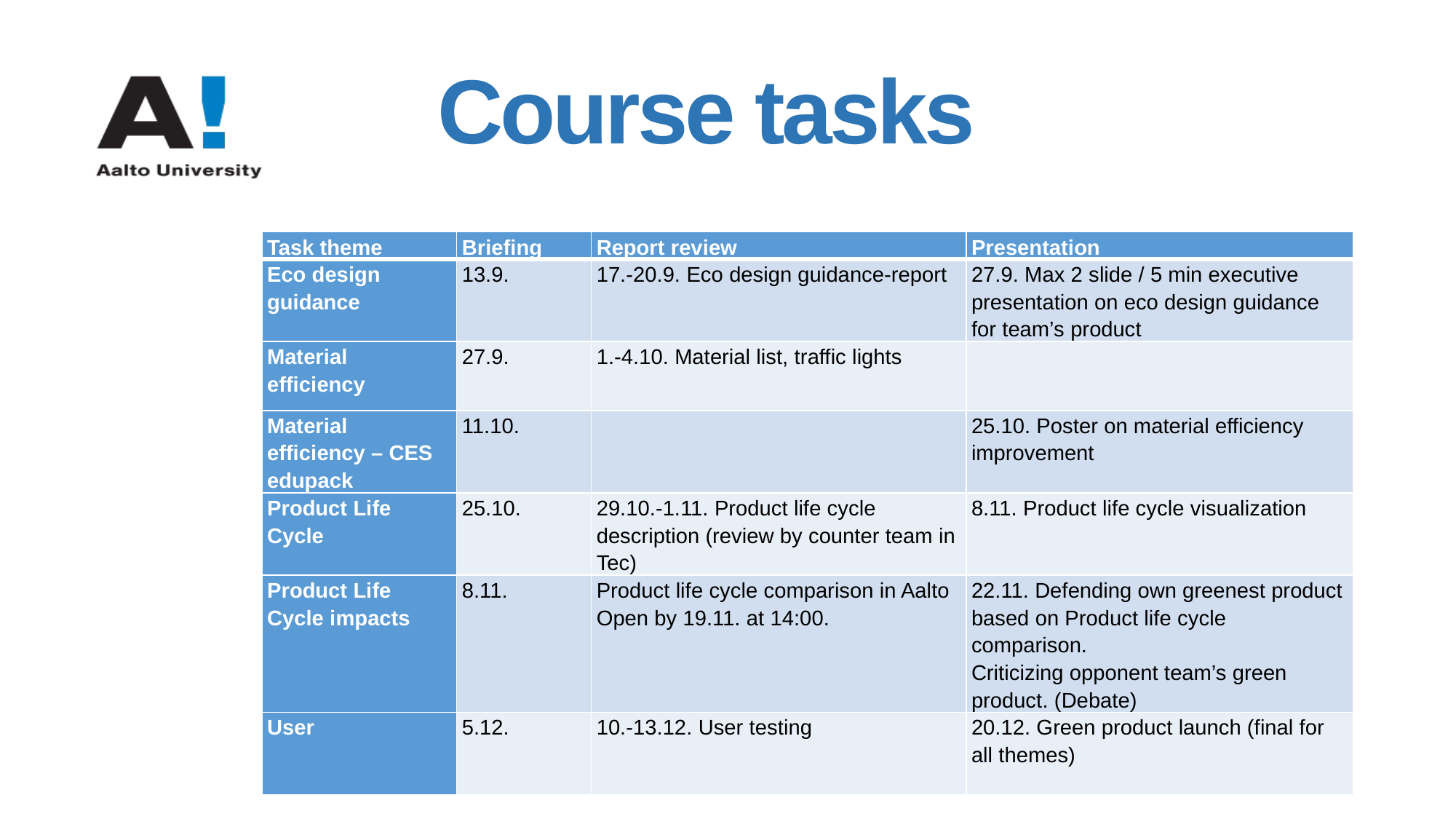

Course tasks
| Task theme | Briefing | Report review | Presentation |
| --- | --- | --- | --- |
| Eco design guidance | 13.9. | 17.-20.9. Eco design guidance-report | 27.9. Max 2 slide / 5 min executive presentation on eco design guidance for team’s product |
| Material efficiency | 27.9. | 1.-4.10. Material list, traffic lights |  |
| Material efficiency – CES edupack | 11.10. |  | 25.10. Poster on material efficiency improvement |
| Product Life Cycle | 25.10. | 29.10.-1.11. Product life cycle description (review by counter team in Tec) | 8.11. Product life cycle visualization |
| Product Life Cycle impacts | 8.11. | Product life cycle comparison in Aalto Open by 19.11. at 14:00. | 22.11. Defending own greenest product based on Product life cycle comparison. Criticizing opponent team’s green product. (Debate) |
| User | 5.12. | 10.-13.12. User testing | 20.12. Green product launch (final for all themes) |